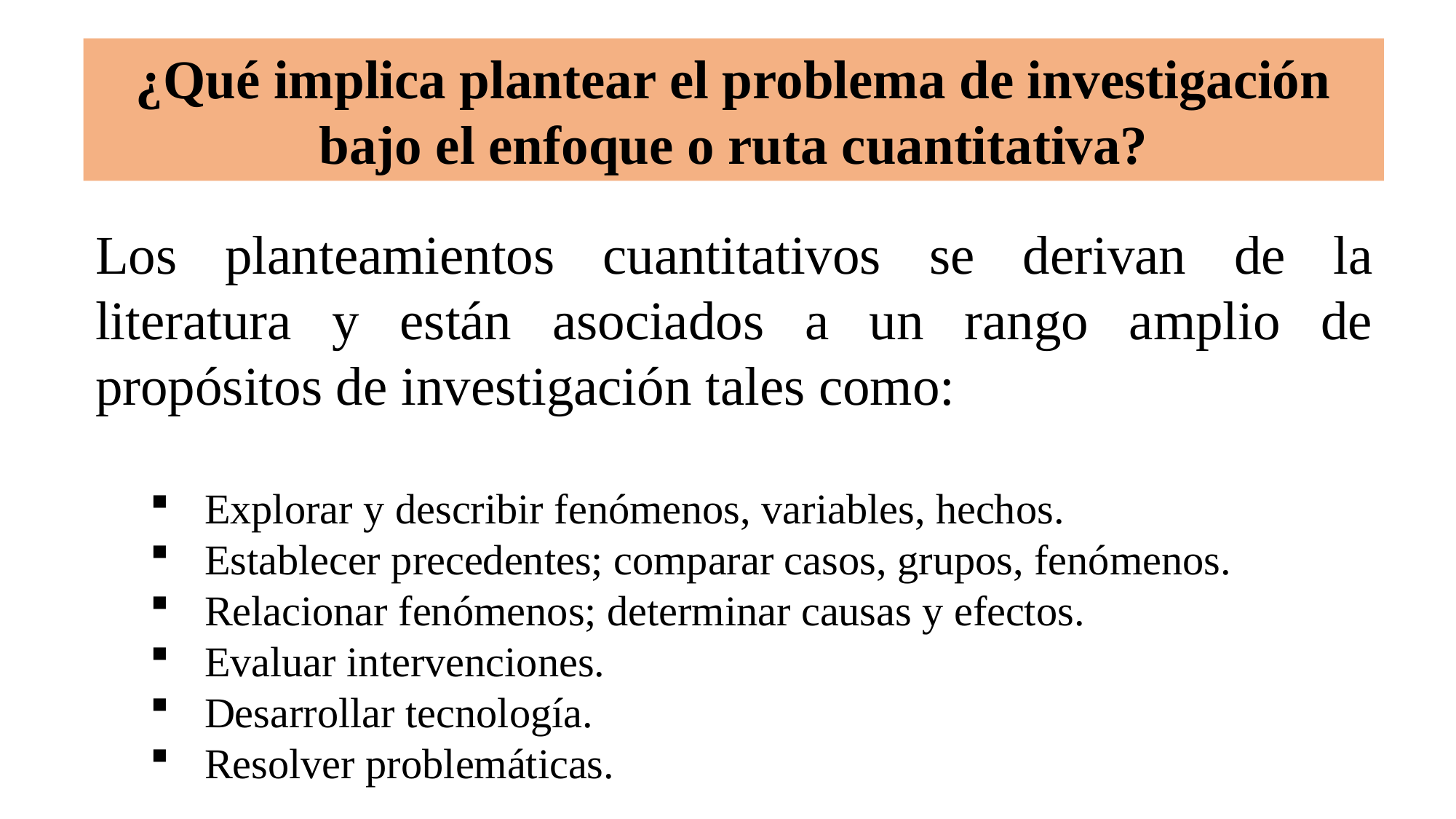

# ¿Qué implica plantear el problema de investigación bajo el enfoque o ruta cuantitativa?
Los planteamientos cuantitativos se derivan de la literatura y están asociados a un rango amplio de propósitos de investigación tales como:

Explorar y describir fenómenos, variables, hechos.
Establecer precedentes; comparar casos, grupos, fenómenos.
Relacionar fenómenos; determinar causas y efectos.
Evaluar intervenciones.
Desarrollar tecnología.
Resolver problemáticas.